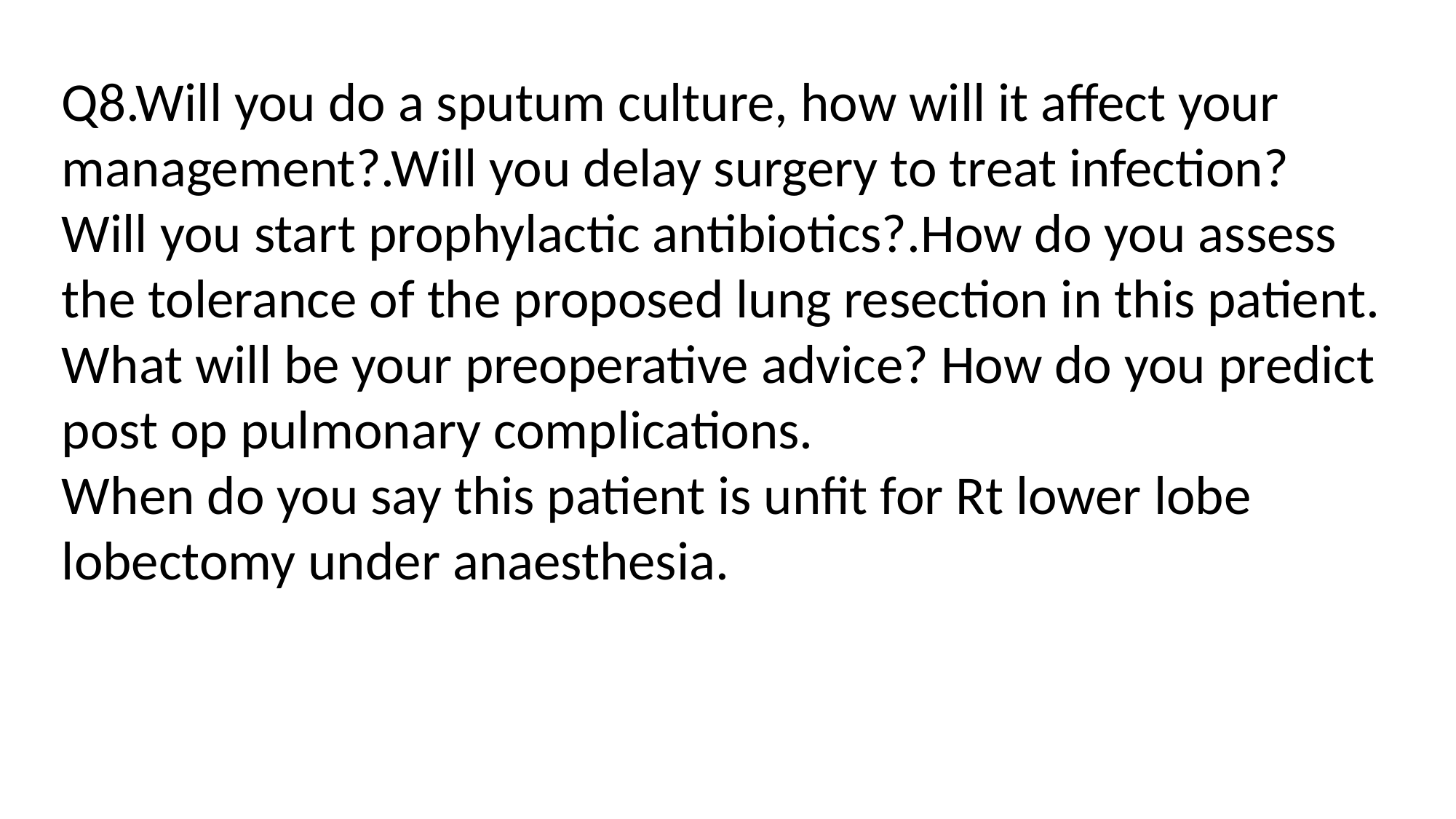

Q8.Will you do a sputum culture, how will it affect your management?.Will you delay surgery to treat infection?
Will you start prophylactic antibiotics?.How do you assess the tolerance of the proposed lung resection in this patient.
What will be your preoperative advice? How do you predict post op pulmonary complications.
When do you say this patient is unfit for Rt lower lobe lobectomy under anaesthesia.